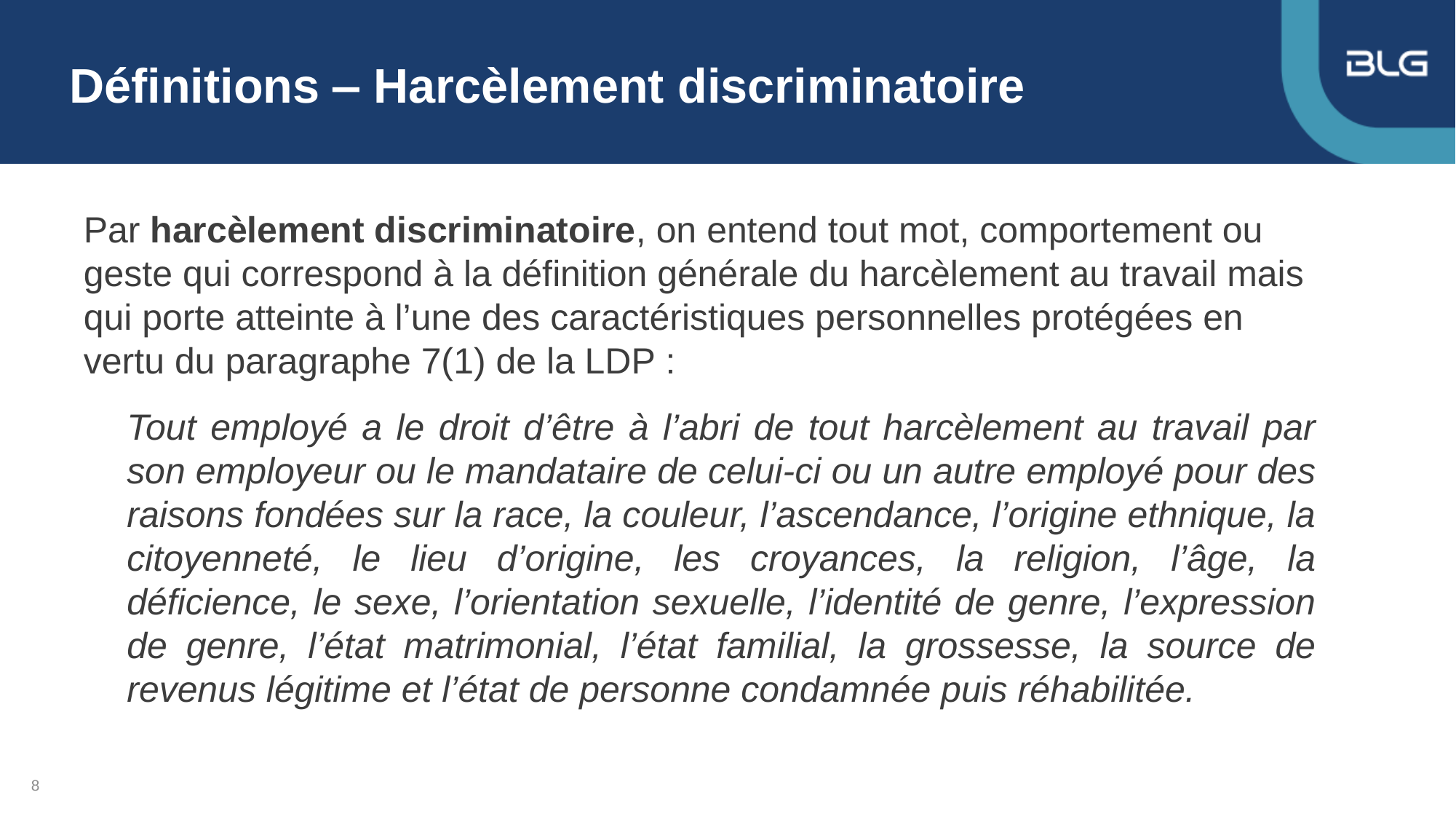

# Définitions ‒ Harcèlement discriminatoire
Par harcèlement discriminatoire, on entend tout mot, comportement ou geste qui correspond à la définition générale du harcèlement au travail mais qui porte atteinte à l’une des caractéristiques personnelles protégées en vertu du paragraphe 7(1) de la LDP :
Tout employé a le droit d’être à l’abri de tout harcèlement au travail par son employeur ou le mandataire de celui-ci ou un autre employé pour des raisons fondées sur la race, la couleur, l’ascendance, l’origine ethnique, la citoyenneté, le lieu d’origine, les croyances, la religion, l’âge, la déficience, le sexe, l’orientation sexuelle, l’identité de genre, l’expression de genre, l’état matrimonial, l’état familial, la grossesse, la source de revenus légitime et l’état de personne condamnée puis réhabilitée.
8